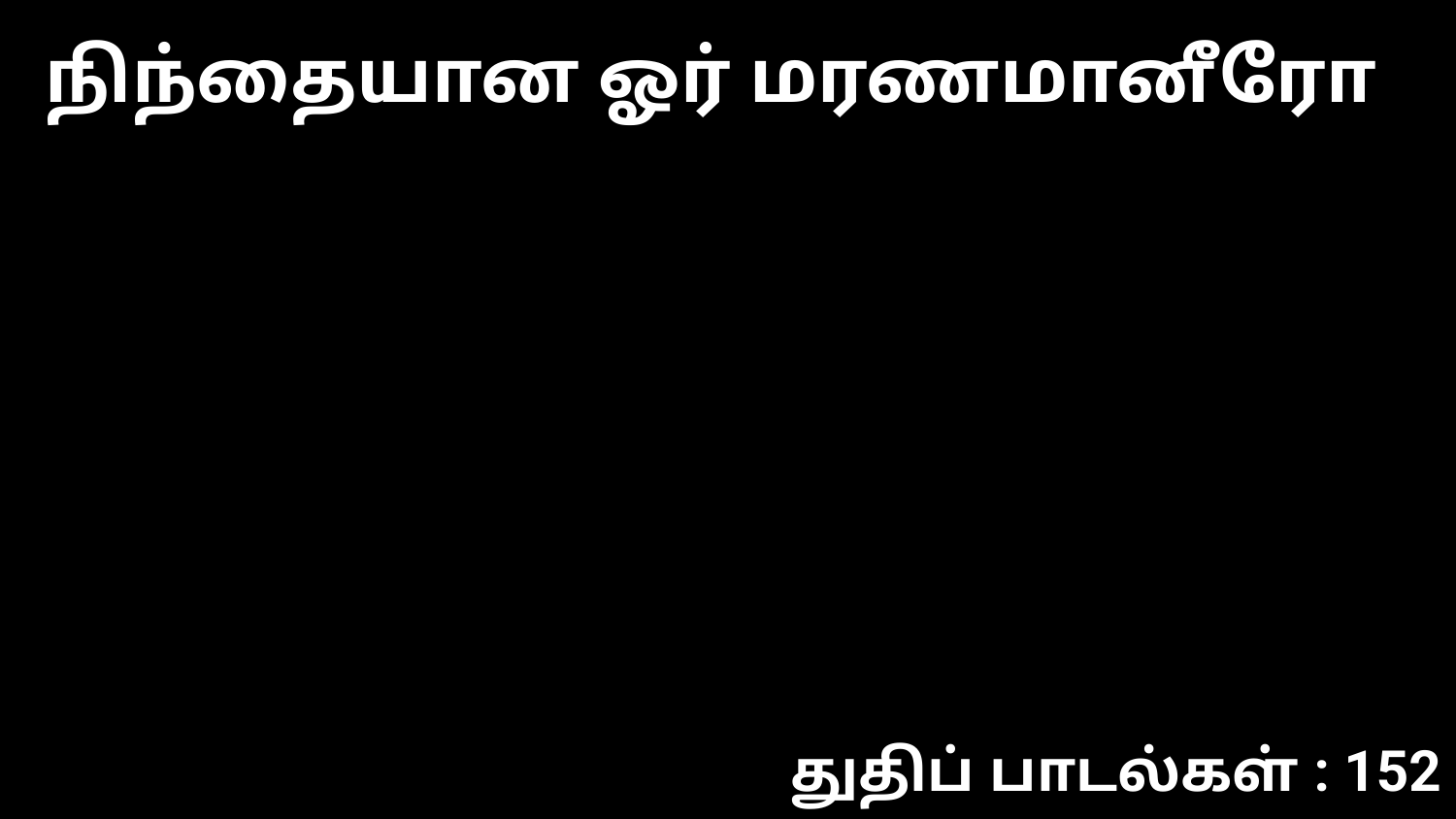

நிந்தையான ஓர் மரணமானீரோ
துதிப் பாடல்கள் : 152